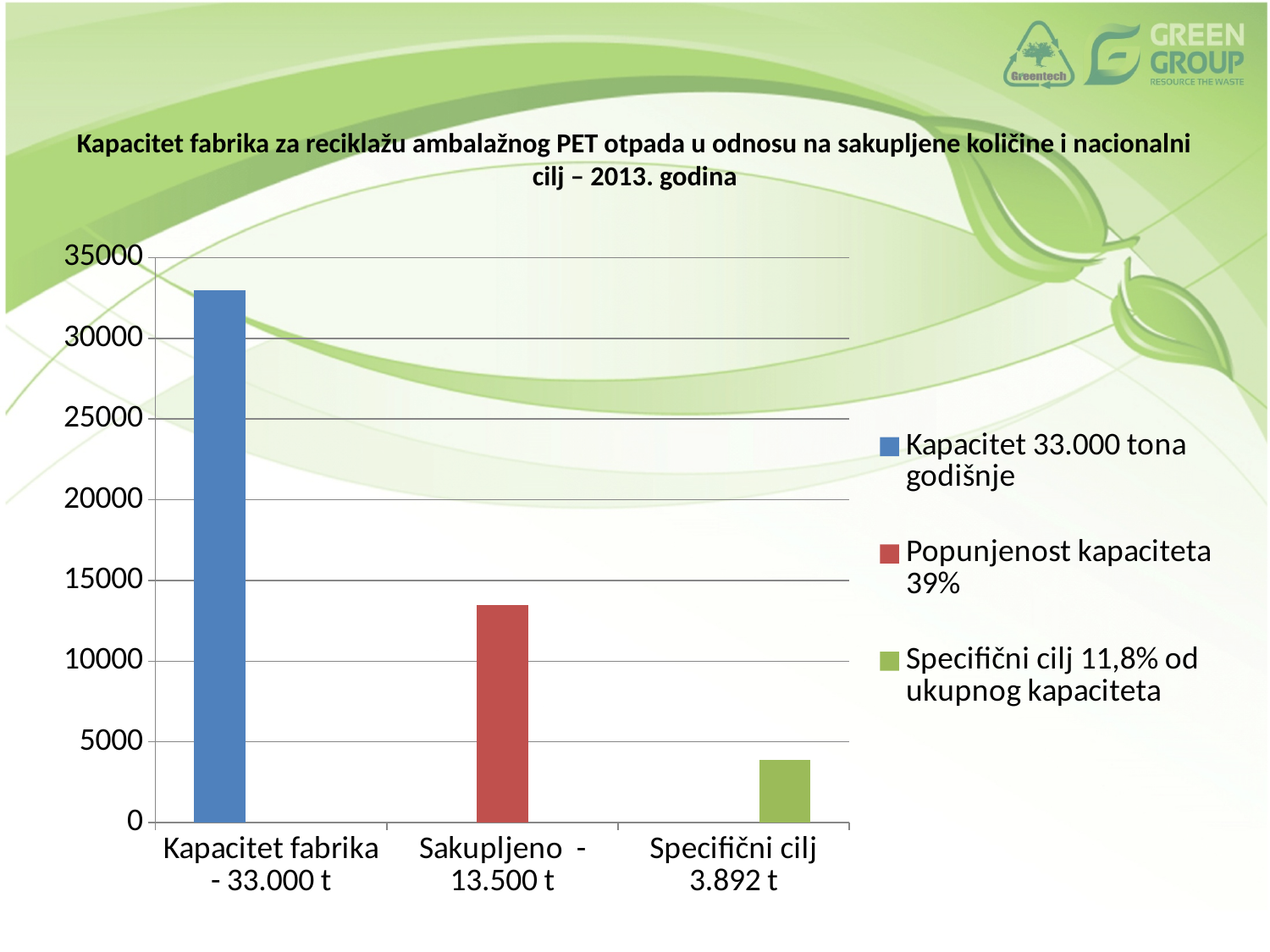

# Kapacitet fabrika za reciklažu ambalažnog PET otpada u odnosu na sakupljene količine i nacionalni cilj – 2013. godina

### Chart

| Category | Kapacitet 33.000 tona godišnje | Popunjenost kapaciteta 39% | Specifični cilj 11,8% od ukupnog kapaciteta |
|---|---|---|---|
| Kapacitet fabrika - 33.000 t | 33000.0 | None | None |
| Sakupljeno  - 13.500 t | None | 13500.0 | None |
| Specifični cilj 3.892 t | None | None | 3892.0 |